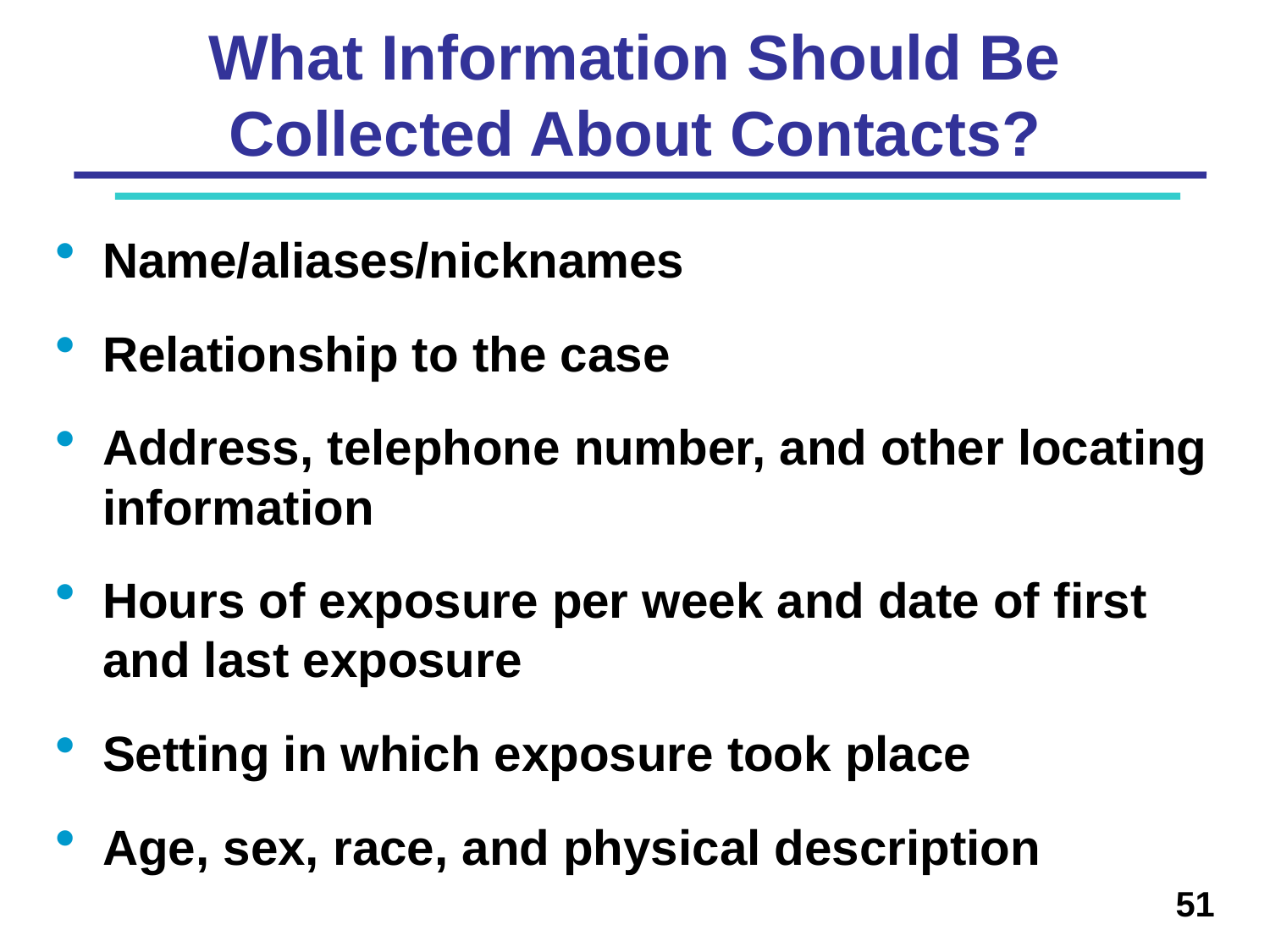

# What Information Should Be Collected About Contacts?
Name/aliases/nicknames

Relationship to the case

Address, telephone number, and other locating information

Hours of exposure per week and date of first and last exposure

Setting in which exposure took place

Age, sex, race, and physical description

51